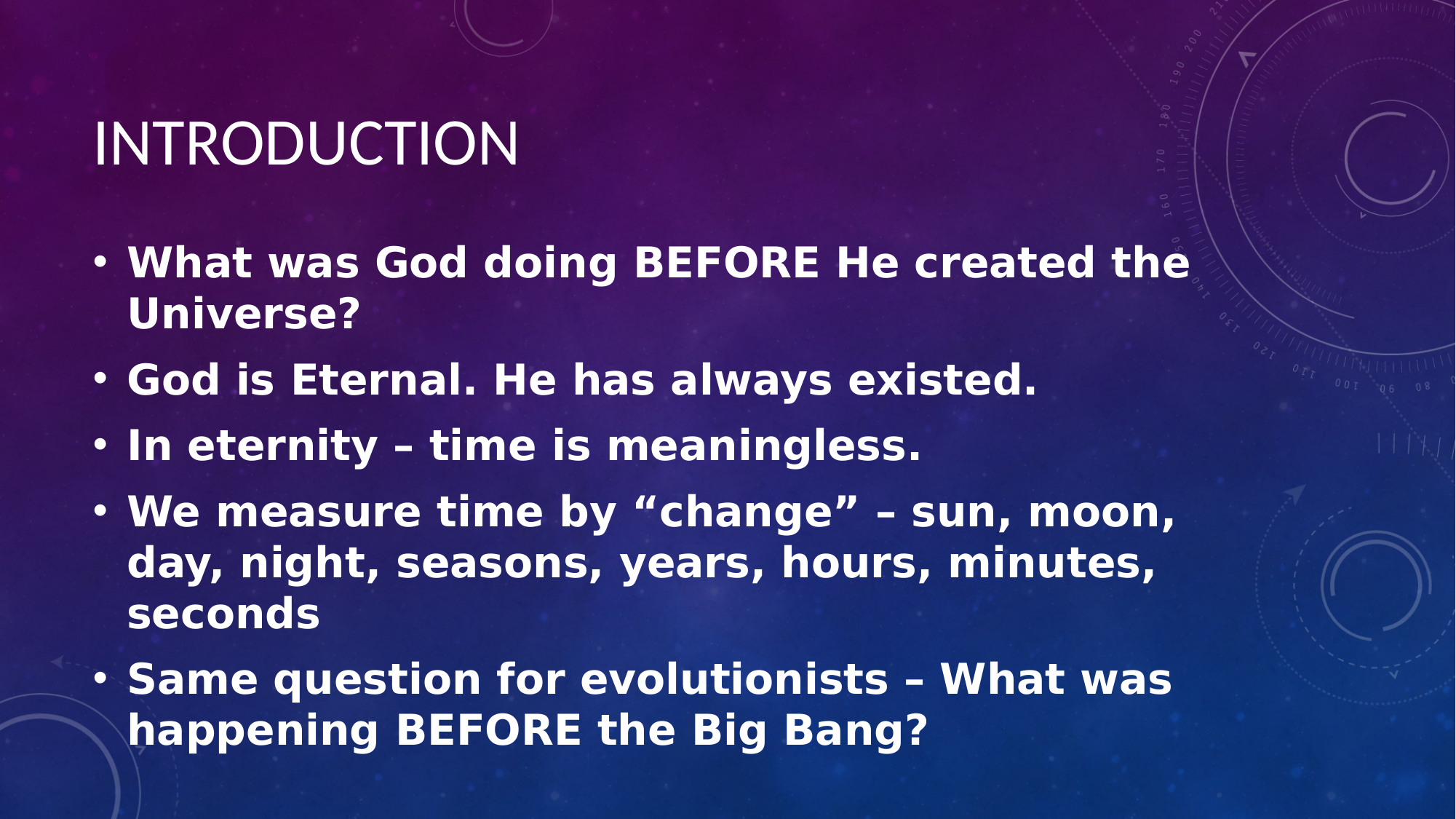

# introduction
What was God doing BEFORE He created the Universe?
God is Eternal. He has always existed.
In eternity – time is meaningless.
We measure time by “change” – sun, moon, day, night, seasons, years, hours, minutes, seconds
Same question for evolutionists – What was happening BEFORE the Big Bang?